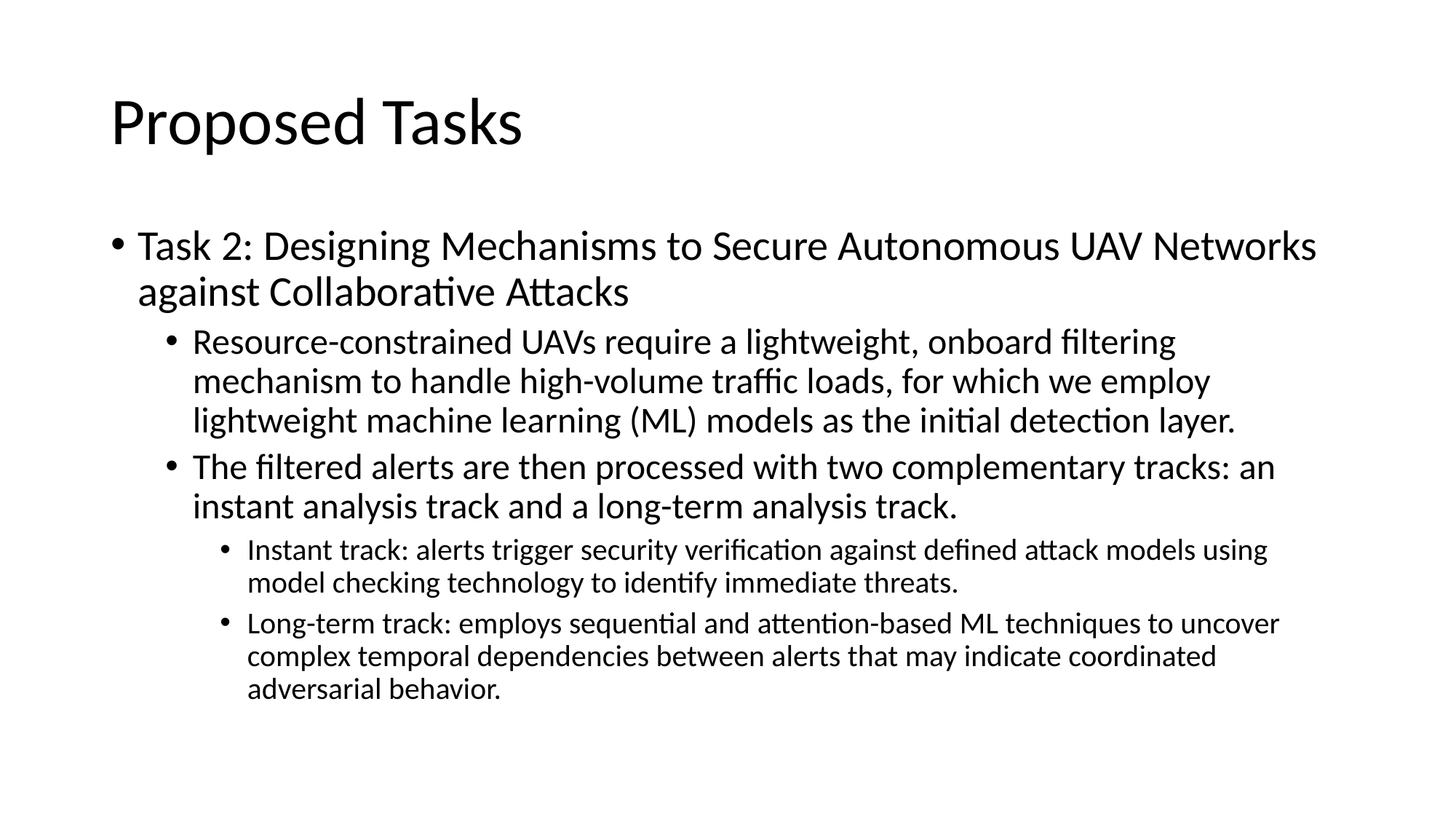

# Proposed Tasks
Task 2: Designing Mechanisms to Secure Autonomous UAV Networks against Collaborative Attacks
Resource-constrained UAVs require a lightweight, onboard filtering mechanism to handle high-volume traffic loads, for which we employ lightweight machine learning (ML) models as the initial detection layer.
The filtered alerts are then processed with two complementary tracks: an instant analysis track and a long-term analysis track.
Instant track: alerts trigger security verification against defined attack models using model checking technology to identify immediate threats.
Long-term track: employs sequential and attention-based ML techniques to uncover complex temporal dependencies between alerts that may indicate coordinated adversarial behavior.